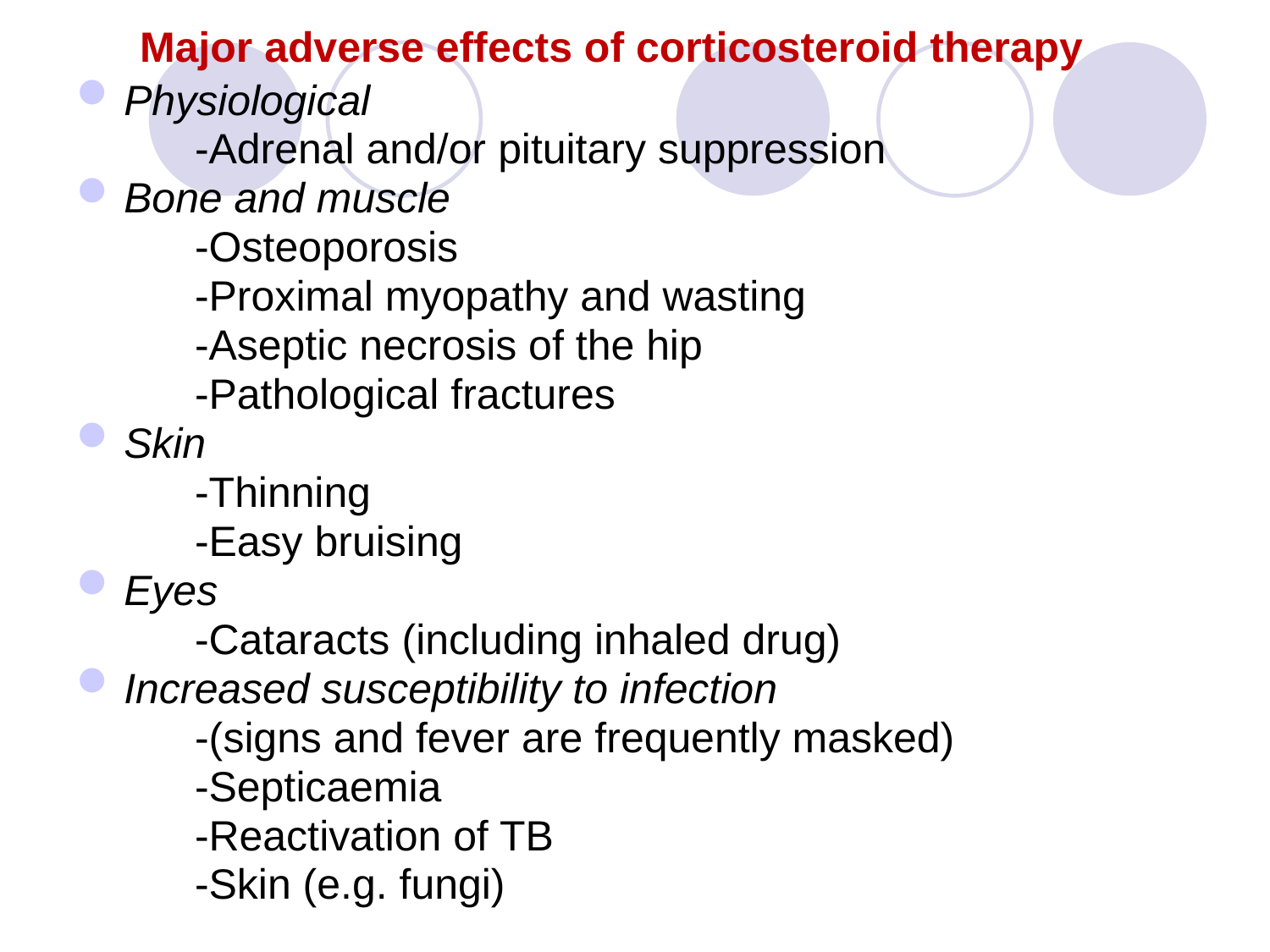

# Major adverse effects of corticosteroid therapy
Physiological
          -Adrenal and/or pituitary suppression
Bone and muscle
          -Osteoporosis
          -Proximal myopathy and wasting
          -Aseptic necrosis of the hip
          -Pathological fractures
Skin
          -Thinning
          -Easy bruising
Eyes
          -Cataracts (including inhaled drug)
Increased susceptibility to infection
          -(signs and fever are frequently masked)
          -Septicaemia
          -Reactivation of TB
          -Skin (e.g. fungi)